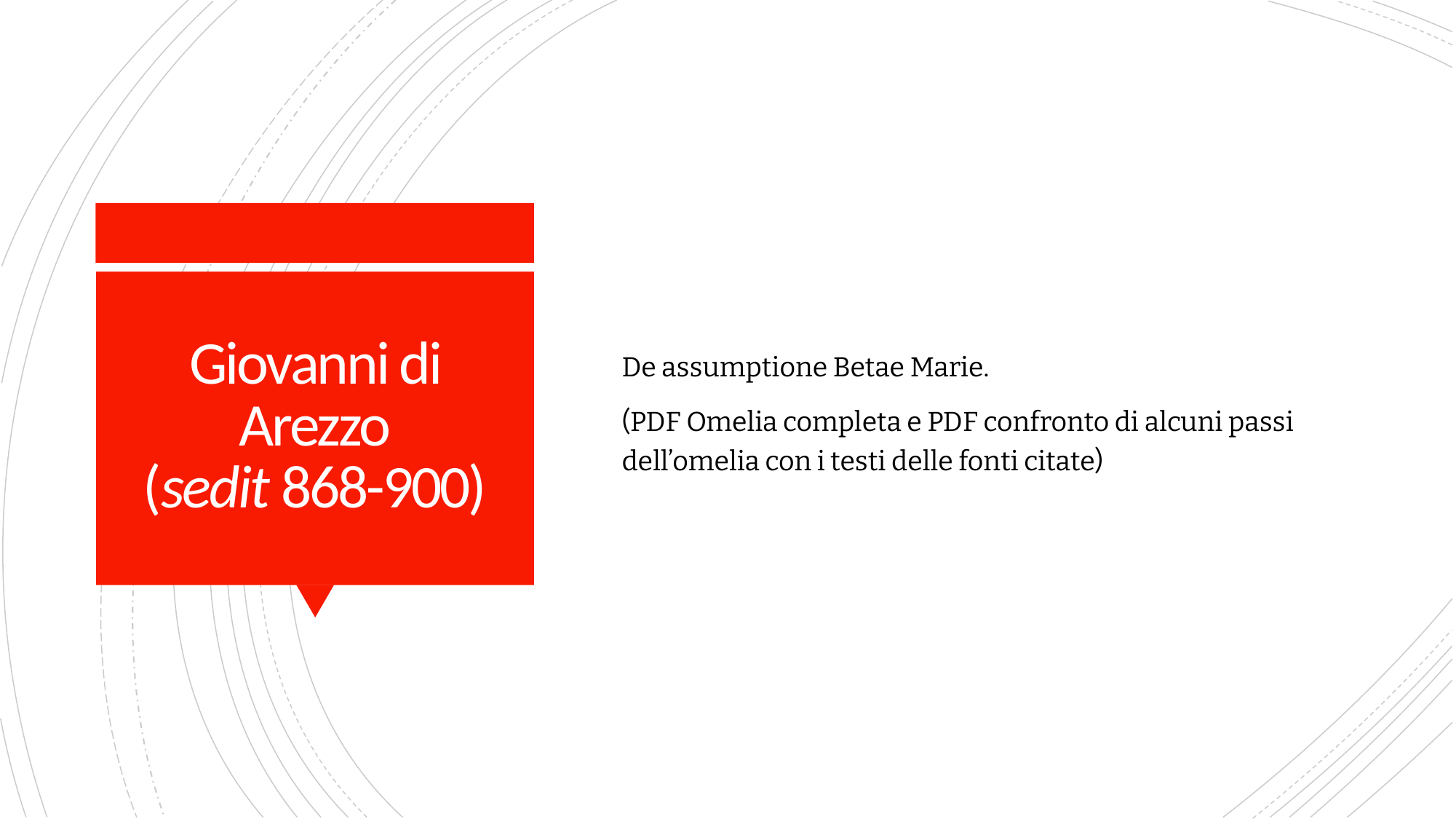

De assumptione Betae Marie.
(PDF Omelia completa e PDF confronto di alcuni passi dell’omelia con i testi delle fonti citate)
# Giovanni di Arezzo (sedit 868-900)